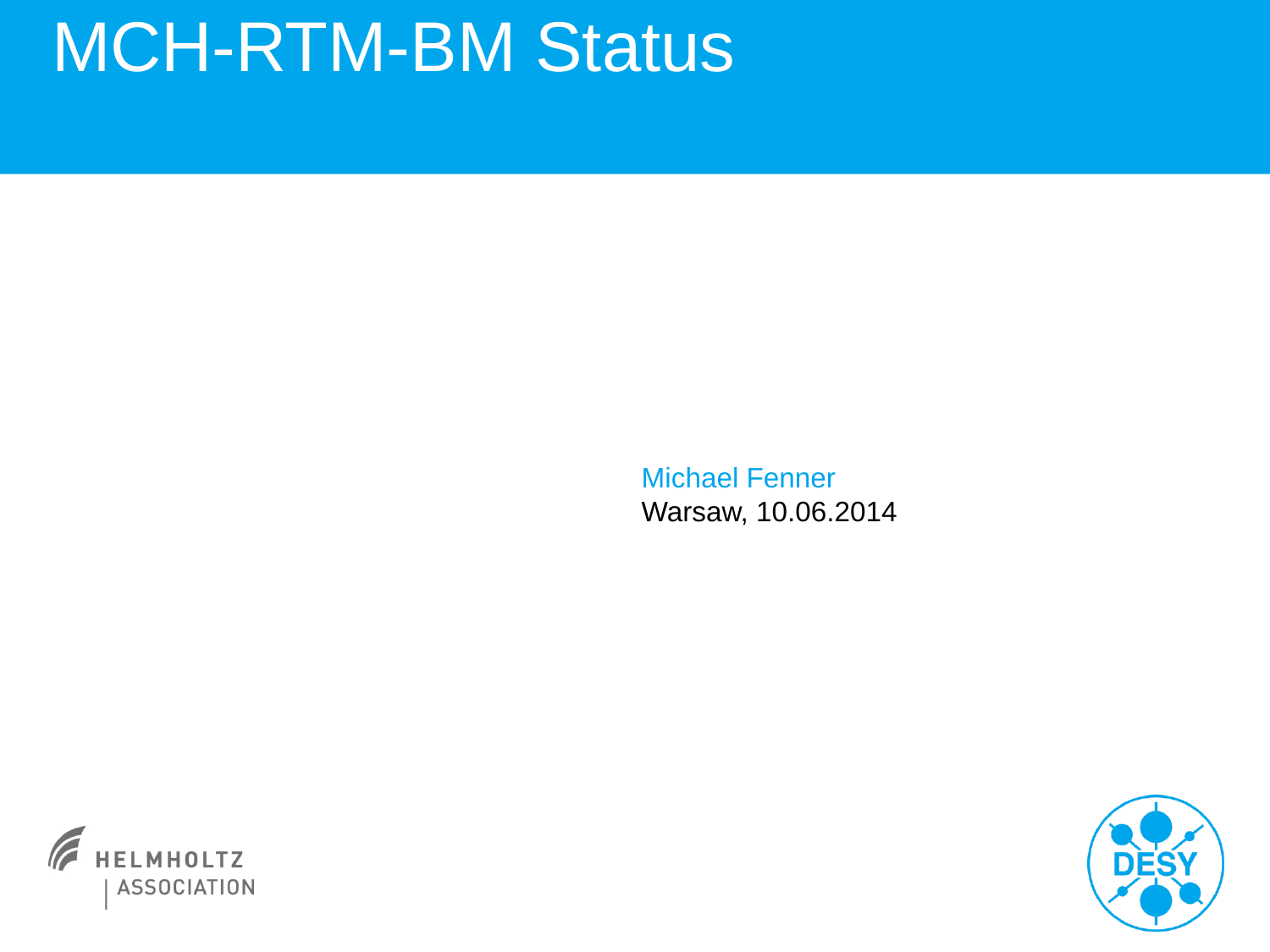

# MCH-RTM-BM Status

Michael Fenner
Warsaw, 10.06.2014